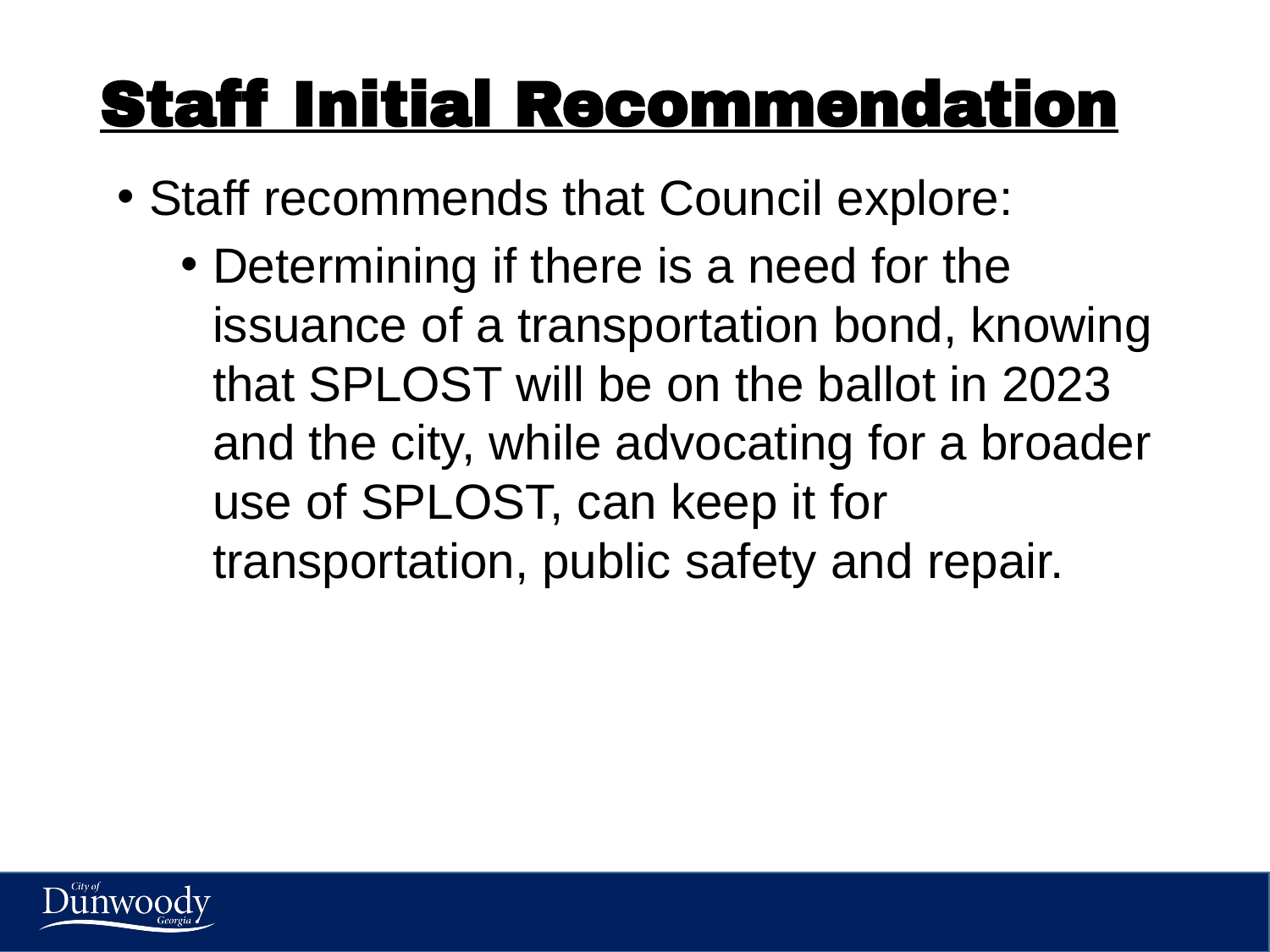

# Staff Initial Recommendation

Staff recommends that Council explore:
Determining if there is a need for the issuance of a transportation bond, knowing that SPLOST will be on the ballot in 2023 and the city, while advocating for a broader use of SPLOST, can keep it for transportation, public safety and repair.

9